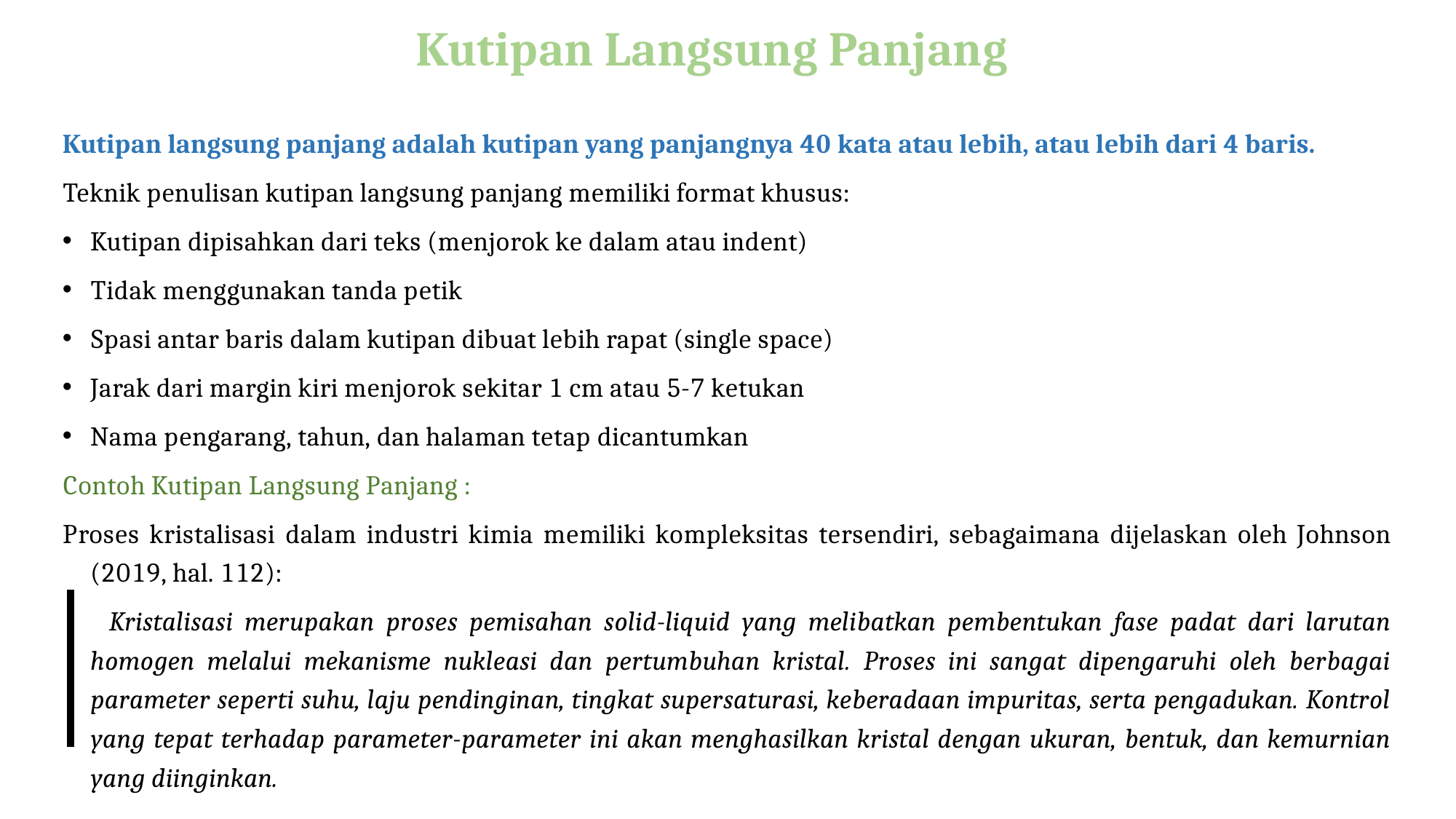

Kutipan langsung panjang adalah kutipan yang panjangnya 40 kata atau lebih, atau lebih dari 4 baris.
Teknik penulisan kutipan langsung panjang memiliki format khusus:​
Kutipan dipisahkan dari teks (menjorok ke dalam atau indent)
Tidak menggunakan tanda petik
Spasi antar baris dalam kutipan dibuat lebih rapat (single space)
Jarak dari margin kiri menjorok sekitar 1 cm atau 5-7 ketukan
Nama pengarang, tahun, dan halaman tetap dicantumkan
Contoh Kutipan Langsung Panjang :
Proses kristalisasi dalam industri kimia memiliki kompleksitas tersendiri, sebagaimana dijelaskan oleh Johnson (2019, hal. 112):
    Kristalisasi merupakan proses pemisahan solid-liquid yang melibatkan pembentukan fase padat dari larutan homogen melalui mekanisme nukleasi dan pertumbuhan kristal. Proses ini sangat dipengaruhi oleh berbagai parameter seperti suhu, laju pendinginan, tingkat supersaturasi, keberadaan impuritas, serta pengadukan. Kontrol yang tepat terhadap parameter-parameter ini akan menghasilkan kristal dengan ukuran, bentuk, dan kemurnian yang diinginkan.

# Kutipan Langsung Panjang